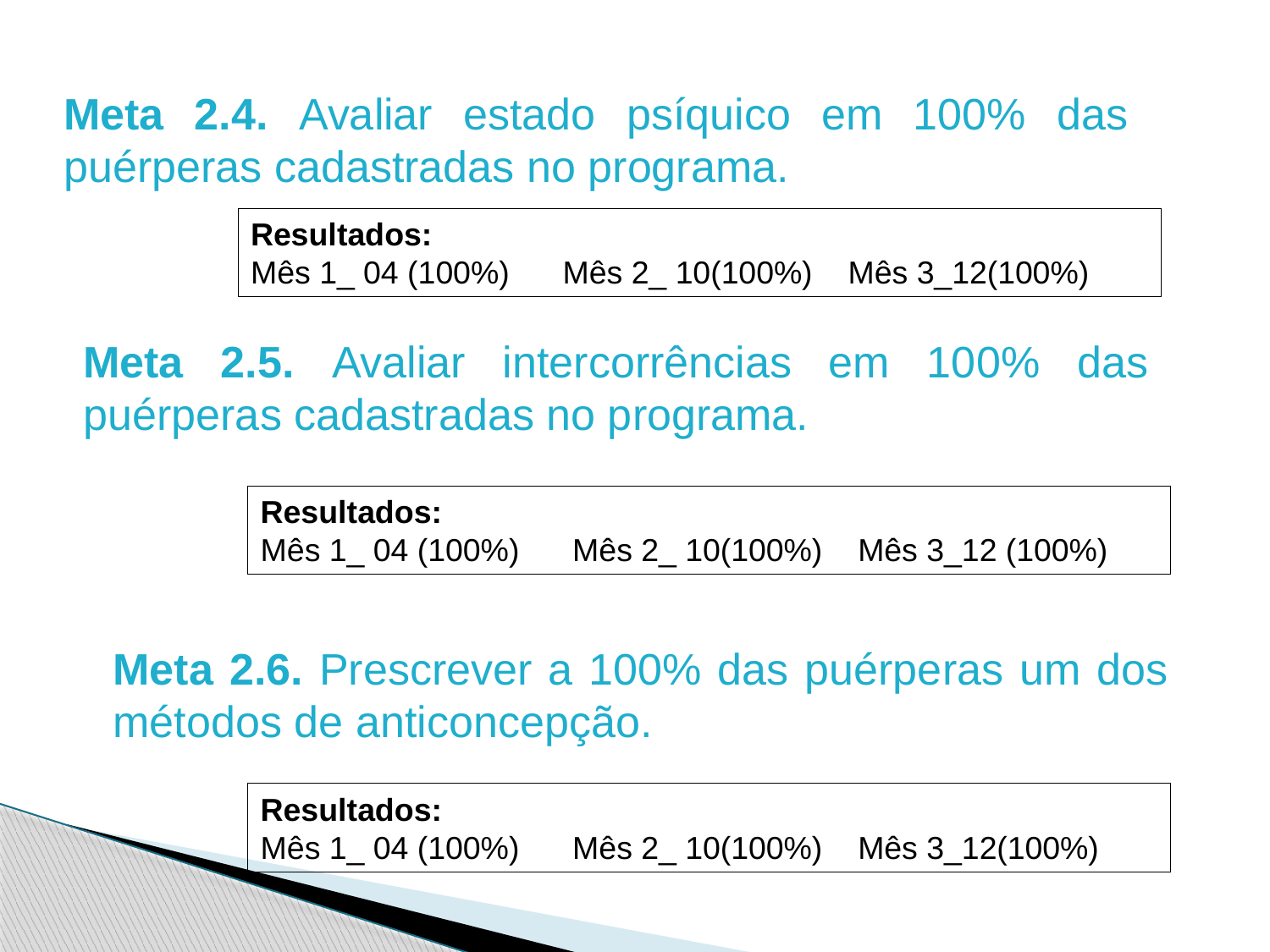

Meta 2.4. Avaliar estado psíquico em 100% das puérperas cadastradas no programa.
Resultados:
Mês 1_ 04 (100%)      Mês 2_ 10(100%)    Mês 3_12(100%)
Meta 2.5. Avaliar intercorrências em 100% das puérperas cadastradas no programa.
Resultados:
Mês 1_ 04 (100%)      Mês 2_ 10(100%)    Mês 3_12 (100%)
Meta 2.6. Prescrever a 100% das puérperas um dos métodos de anticoncepção.
Resultados:
Mês 1_ 04 (100%)      Mês 2_ 10(100%)    Mês 3_12(100%)